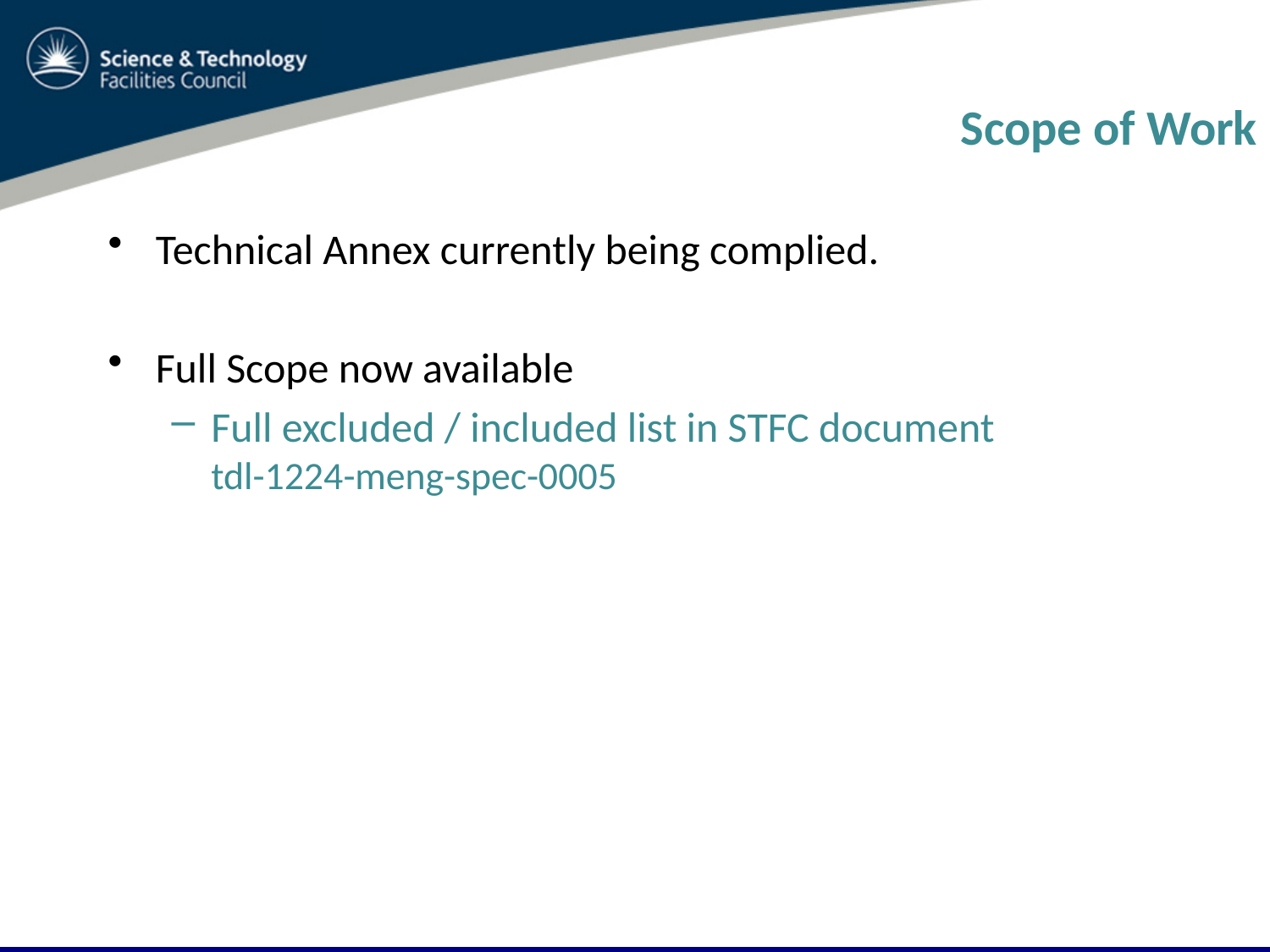

# Scope of Work
Technical Annex currently being complied.

Full Scope now available
Full excluded / included list in STFC document
tdl-1224-meng-spec-0005